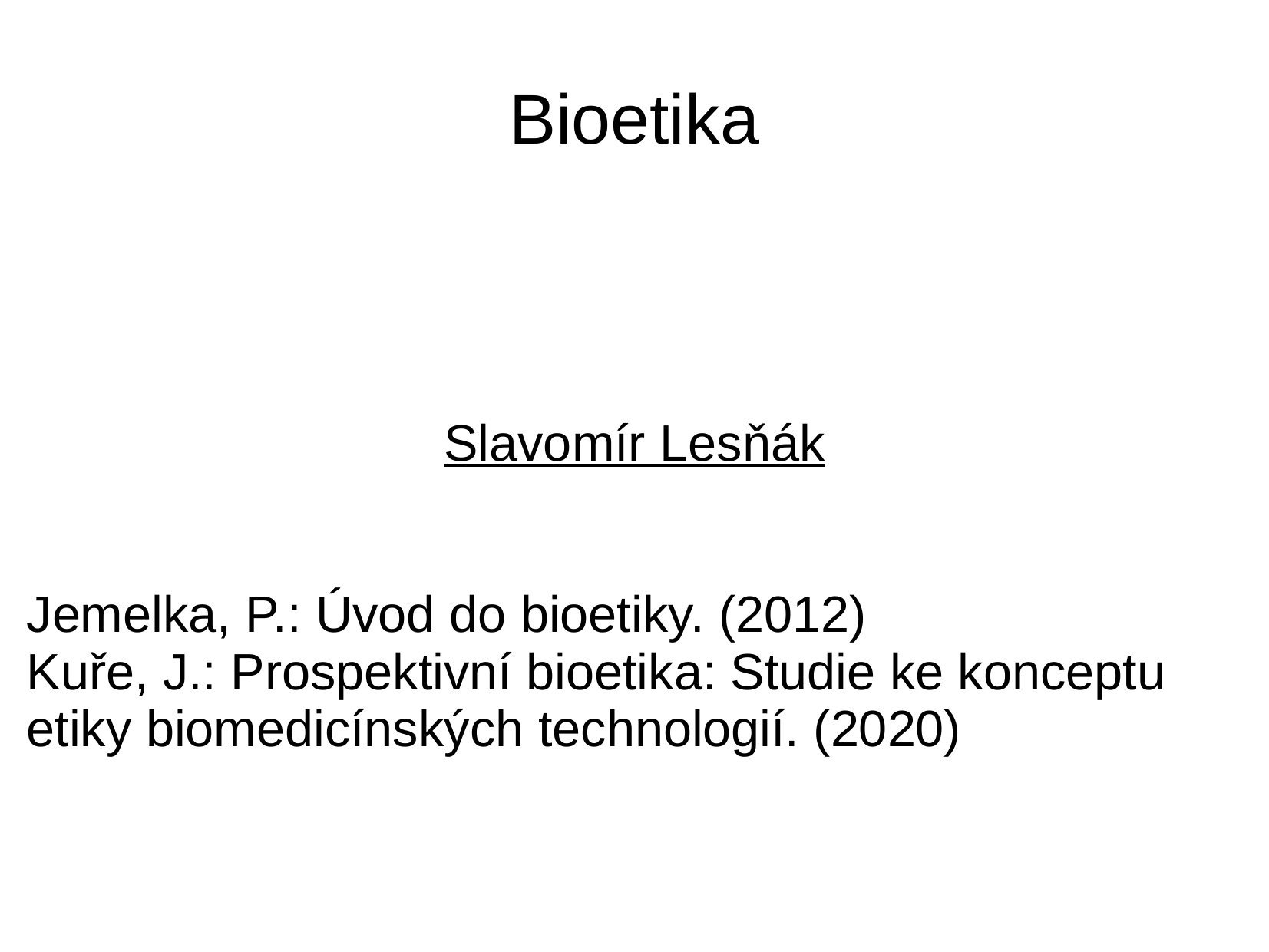

Bioetika
Slavomír Lesňák

Jemelka, P.: Úvod do bioetiky. (2012)
Kuře, J.: Prospektivní bioetika: Studie ke konceptu etiky biomedicínských technologií. (2020)